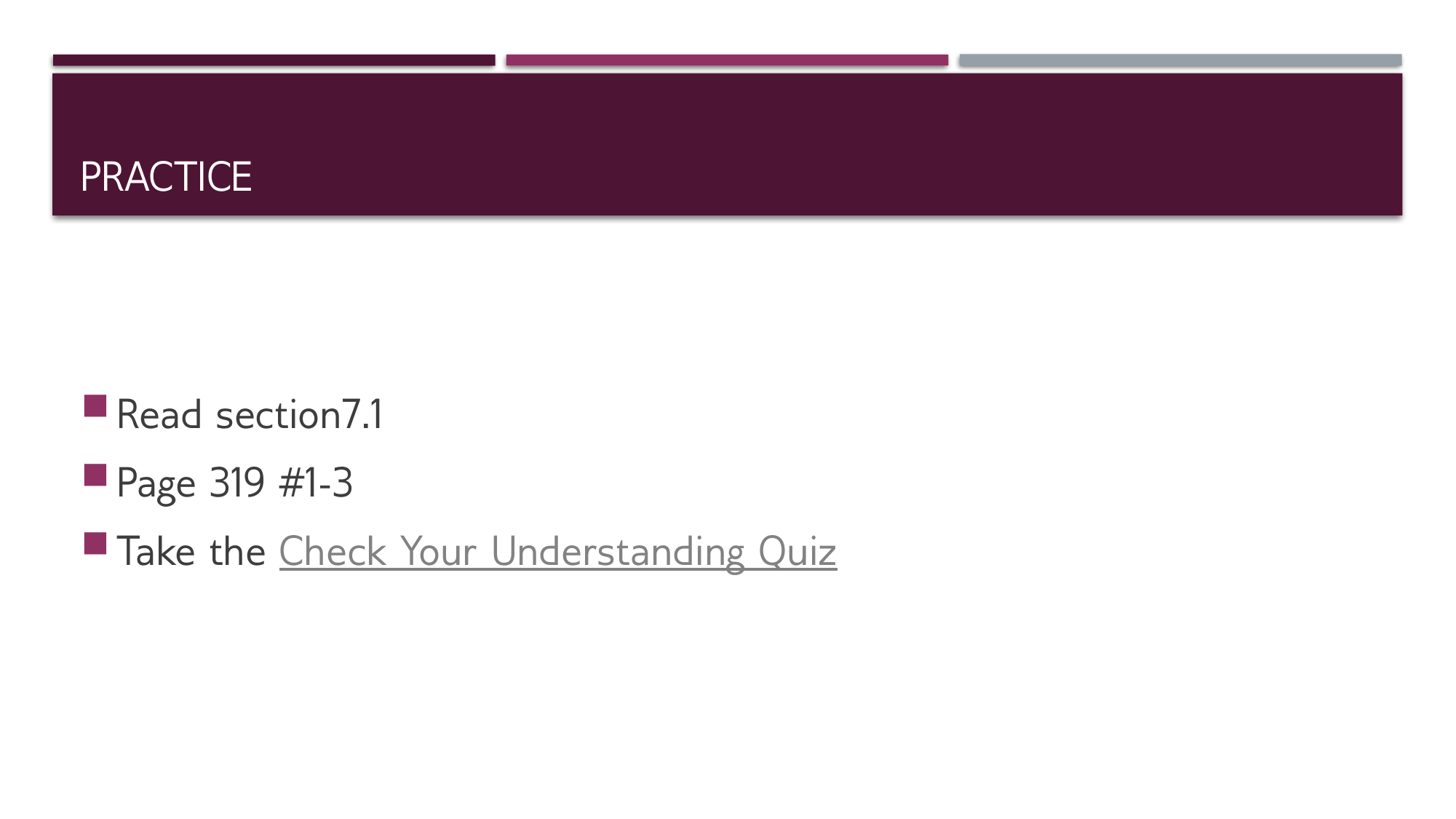

# Practice
Read section7.1
Page 319 #1-3
Take the Check Your Understanding Quiz